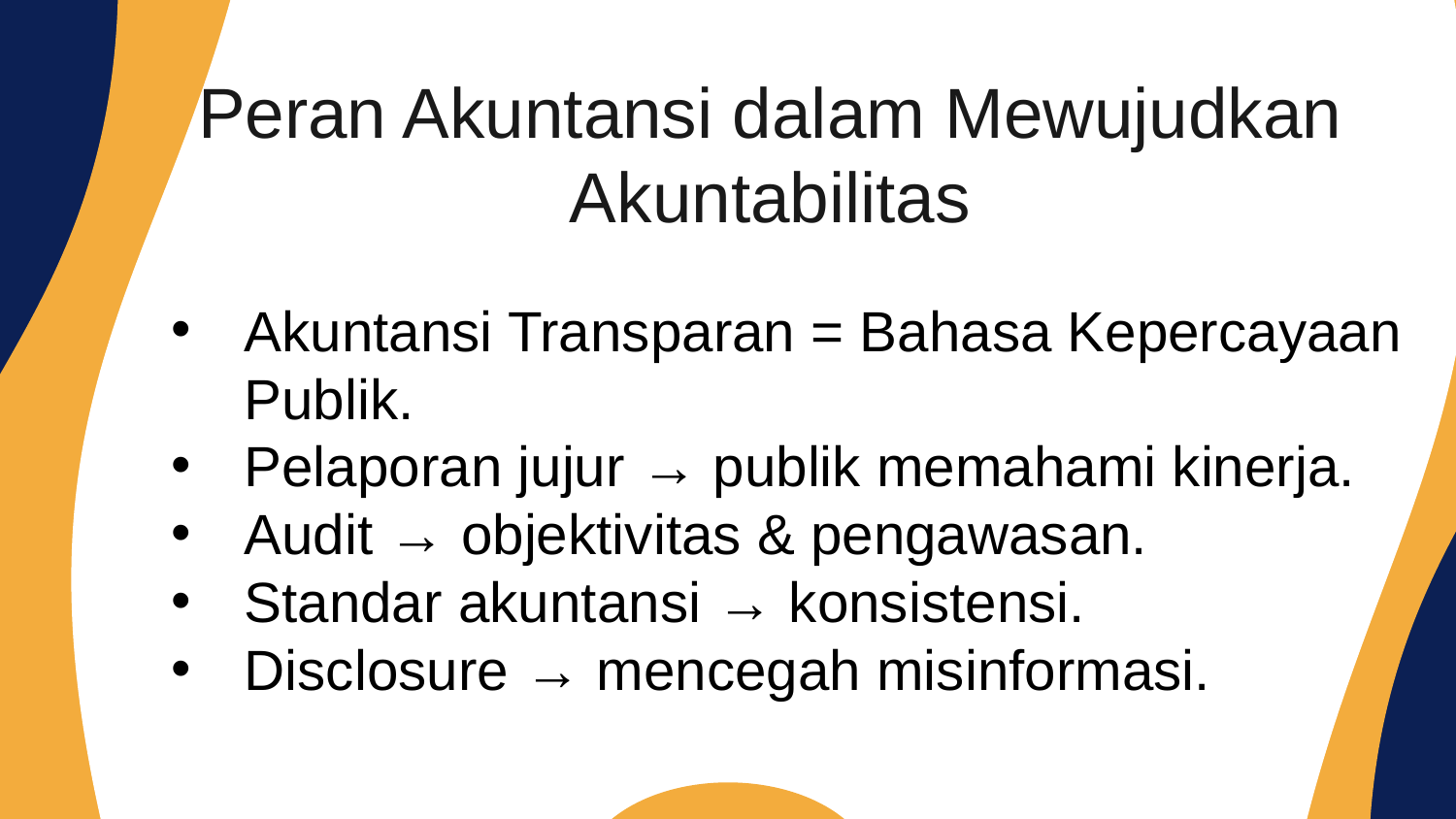

Peran Akuntansi dalam Mewujudkan Akuntabilitas
Akuntansi Transparan = Bahasa Kepercayaan Publik.
Pelaporan jujur → publik memahami kinerja.
Audit → objektivitas & pengawasan.
Standar akuntansi → konsistensi.
Disclosure → mencegah misinformasi.